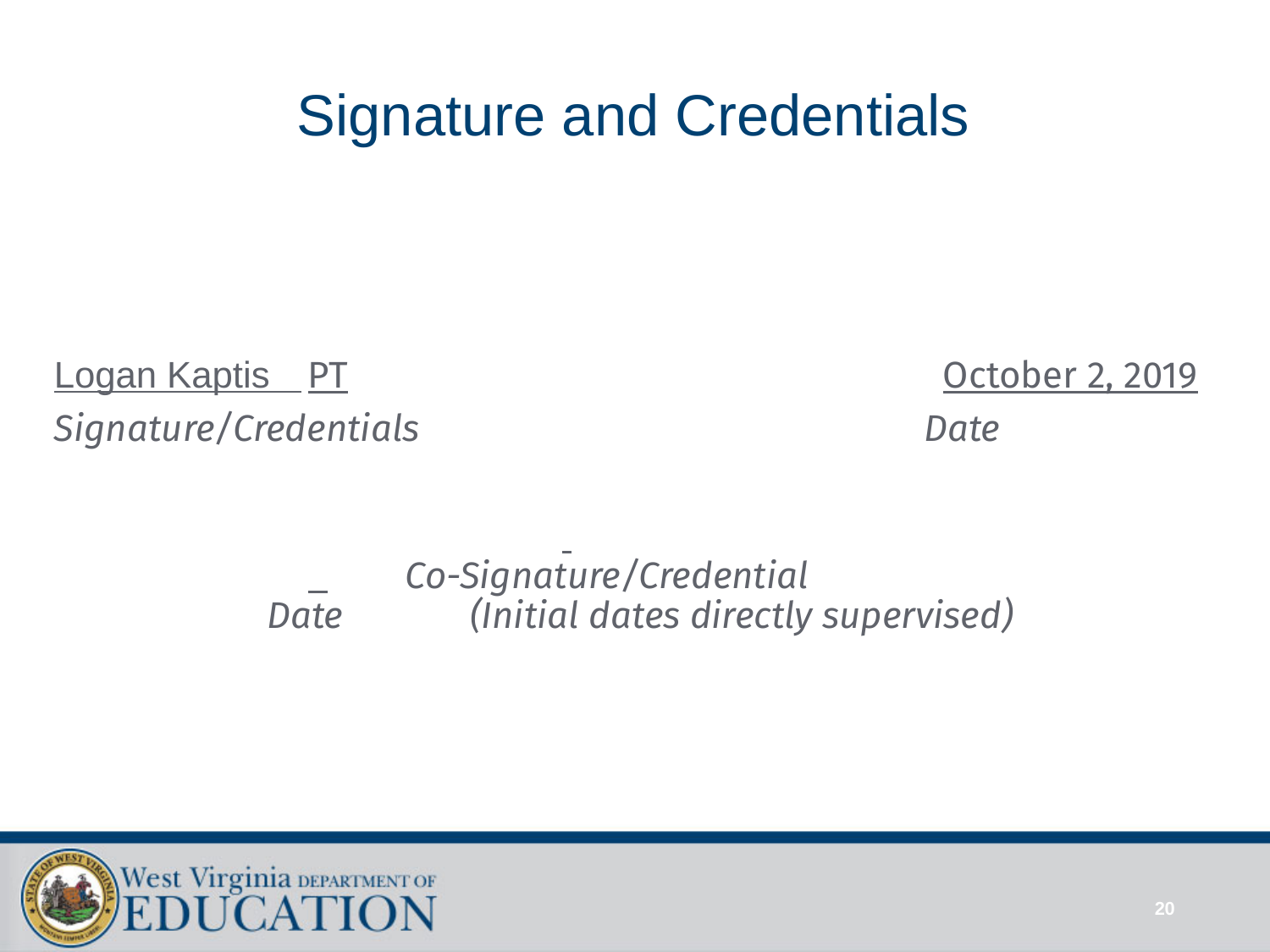

# Signature and Credentials

Logan Kaptis   	PT	     		      	       	October 2, 2019
Signature/Credentials		                                      Date

				 							          Co-Signature/Credential 				         Date             (Initial dates directly supervised)

20